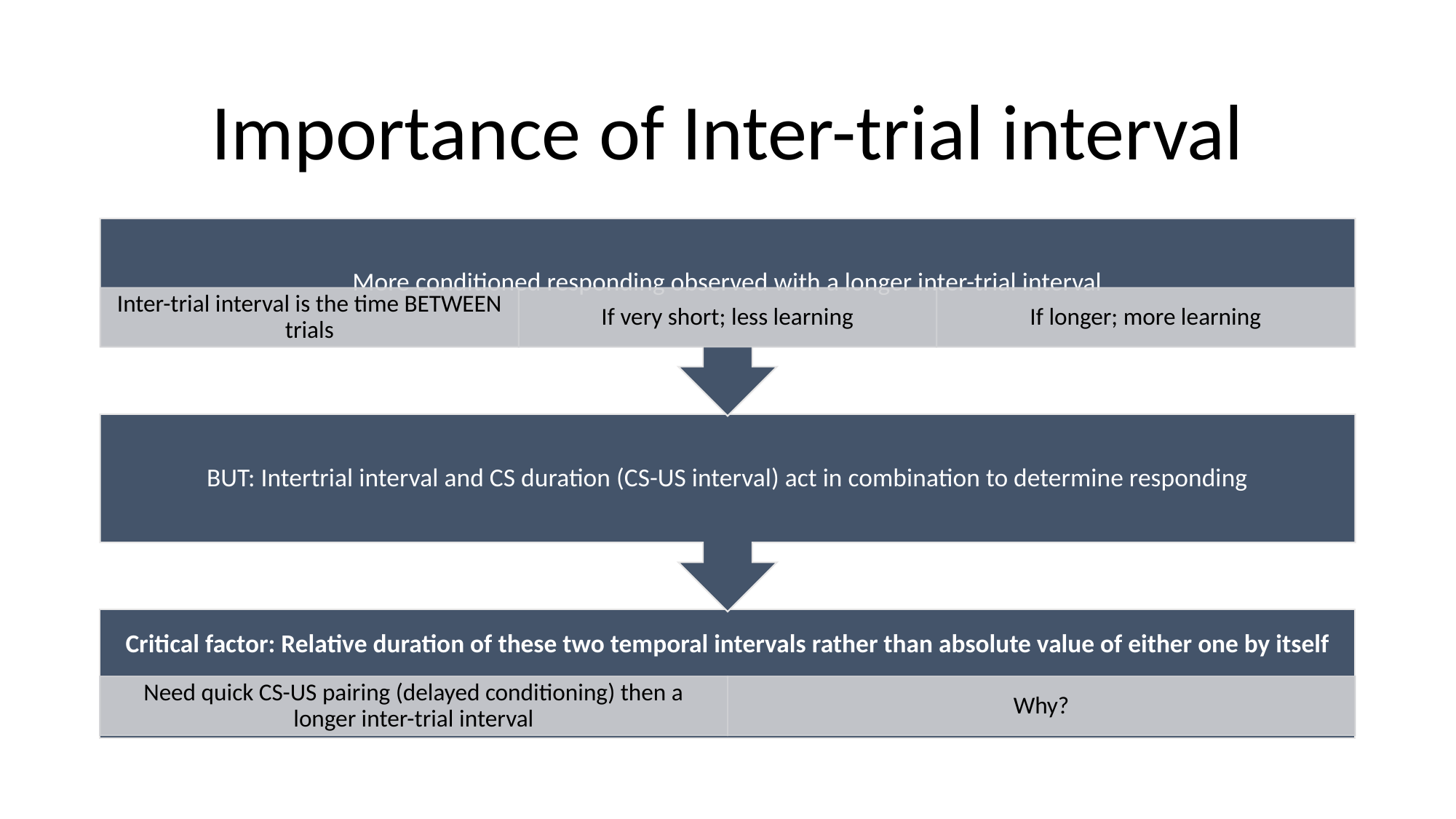

# Importance of Inter-trial interval
Critical factor: Relative duration of these two temporal intervals rather than absolute value of either one by itself
Need quick CS-US pairing (delayed conditioning) then a longer inter-trial interval
Why?
BUT: Intertrial interval and CS duration (CS-US interval) act in combination to determine responding
More conditioned responding observed with a longer inter-trial interval
Inter-trial interval is the time BETWEEN trials
If very short; less learning
If longer; more learning